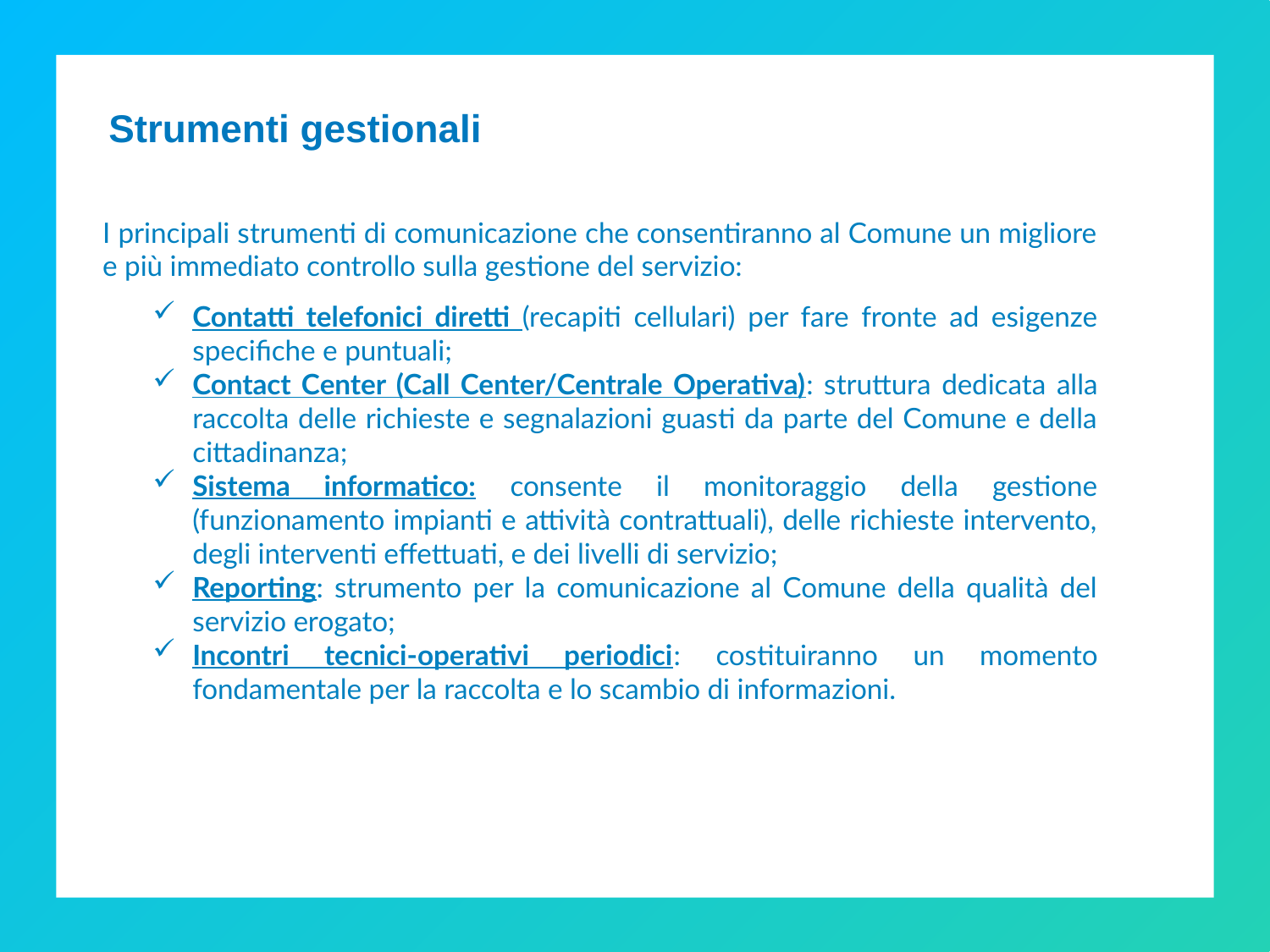

Strumenti gestionali

I principali strumenti di comunicazione che consentiranno al Comune un migliore e più immediato controllo sulla gestione del servizio:

Contatti telefonici diretti (recapiti cellulari) per fare fronte ad esigenze specifiche e puntuali;
Contact Center (Call Center/Centrale Operativa): struttura dedicata alla raccolta delle richieste e segnalazioni guasti da parte del Comune e della cittadinanza;
Sistema informatico: consente il monitoraggio della gestione (funzionamento impianti e attività contrattuali), delle richieste intervento, degli interventi effettuati, e dei livelli di servizio;
Reporting: strumento per la comunicazione al Comune della qualità del servizio erogato;
Incontri tecnici-operativi periodici: costituiranno un momento fondamentale per la raccolta e lo scambio di informazioni.